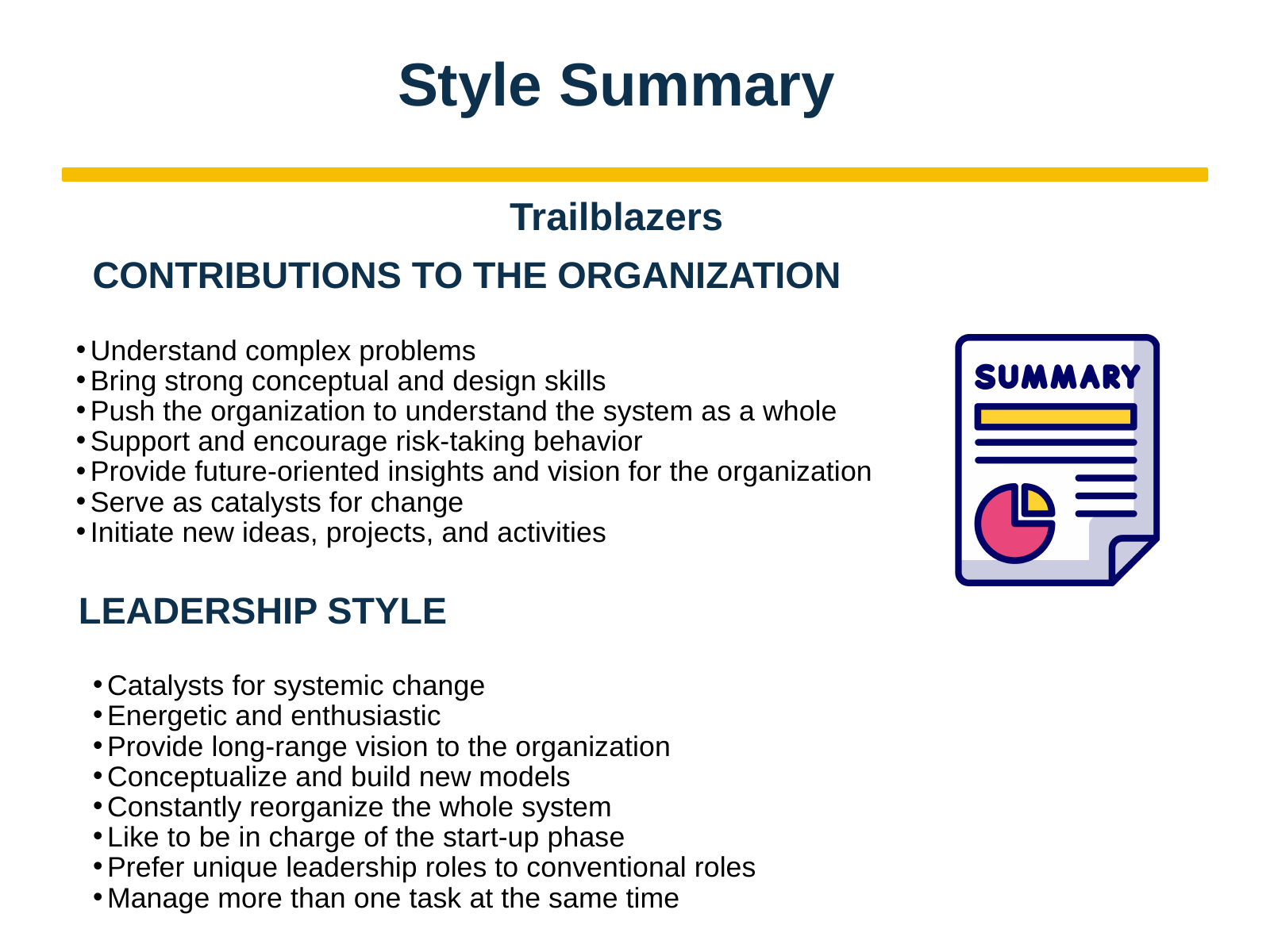

Style Summary

Trailblazers

   CONTRIBUTIONS TO THE ORGANIZATION

Understand complex problems
Bring strong conceptual and design skills
Push the organization to understand the system as a whole
Support and encourage risk-taking behavior
Provide future-oriented insights and vision for the organization
Serve as catalysts for change
Initiate new ideas, projects, and activities

LEADERSHIP STYLE

Catalysts for systemic change
Energetic and enthusiastic
Provide long-range vision to the organization
Conceptualize and build new models
Constantly reorganize the whole system
Like to be in charge of the start-up phase
Prefer unique leadership roles to conventional roles
Manage more than one task at the same time